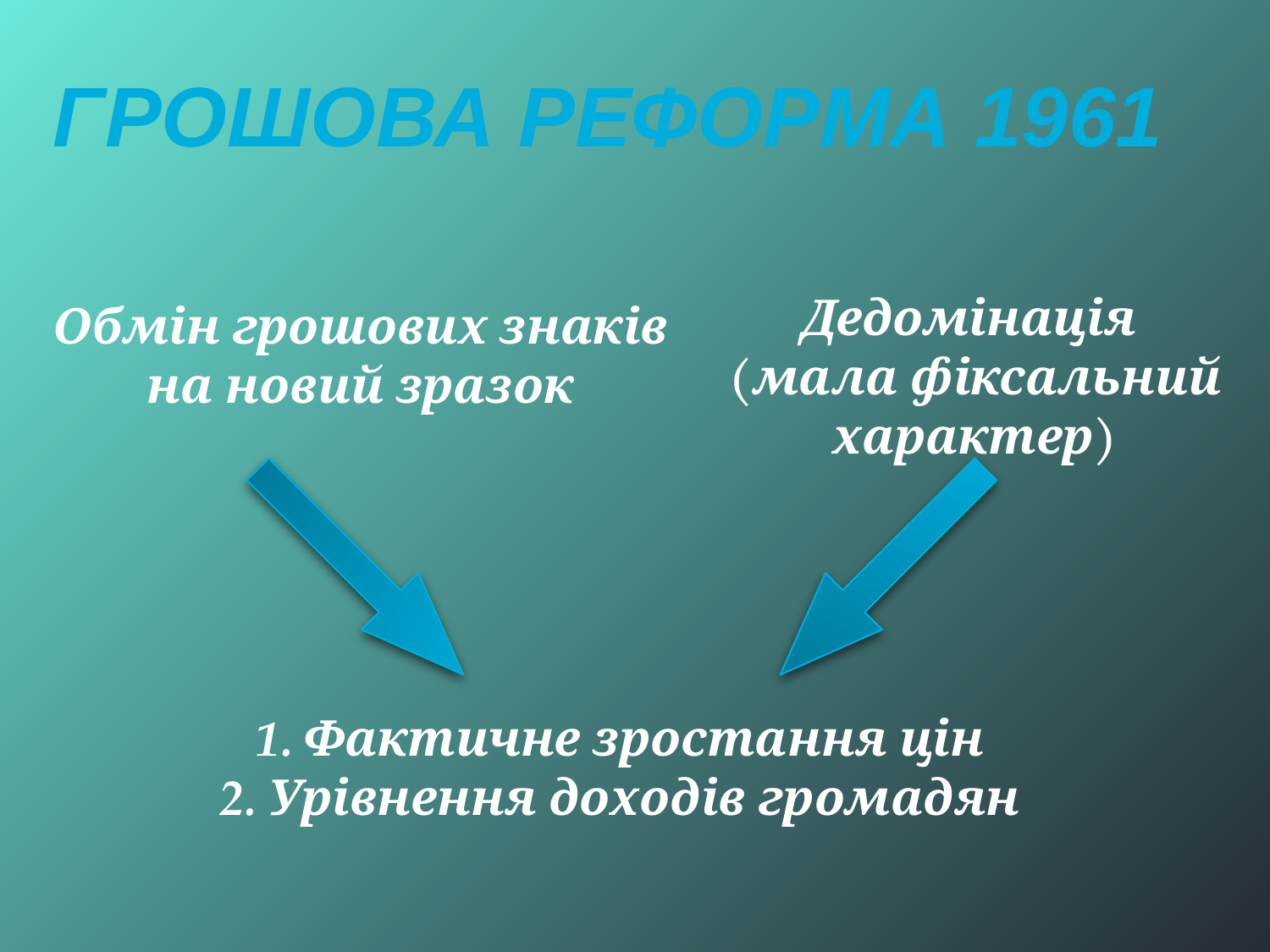

Грошова реформа 1961

Дедомінація
(мала фіксальний характер)
Обмін грошових знаків на новий зразок

Фактичне зростання цін
Урівнення доходів громадян